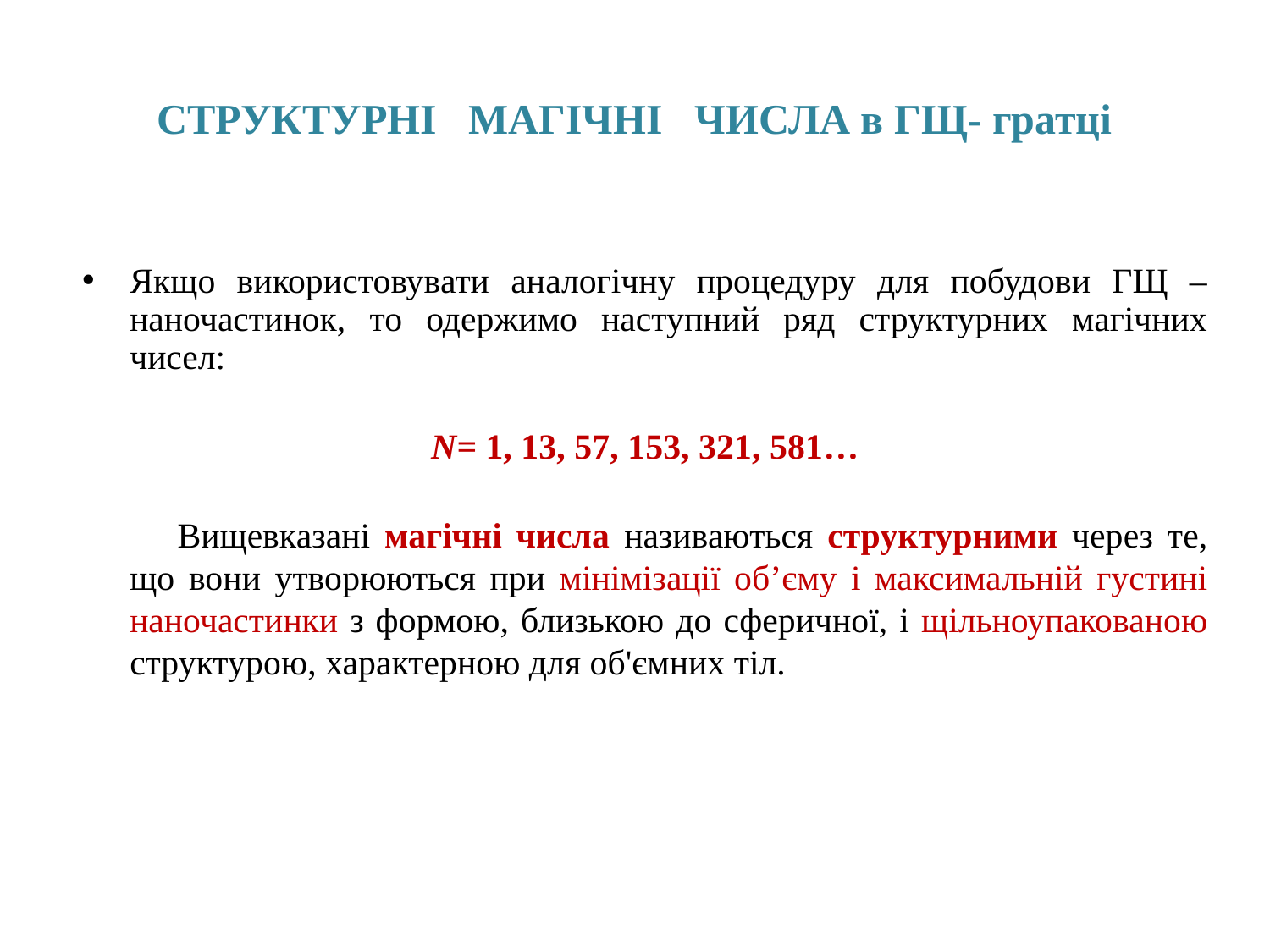

# СТРУКТУРНІ   МАГІЧНІ   ЧИСЛА в ГЩ- гратці
Якщо використовувати аналогічну процедуру для побудови ГЩ – наночастинок, то одержимо наступний ряд структурних магічних чисел:

N= 1, 13, 57, 153, 321, 581…

Вищевказані магічні числа називаються структурними через те, що вони утворюються при мінімізації об’єму і максимальній густині наночастинки з формою, близькою до сферичної, і щільноупакованою структурою, характерною для об'ємних тіл.